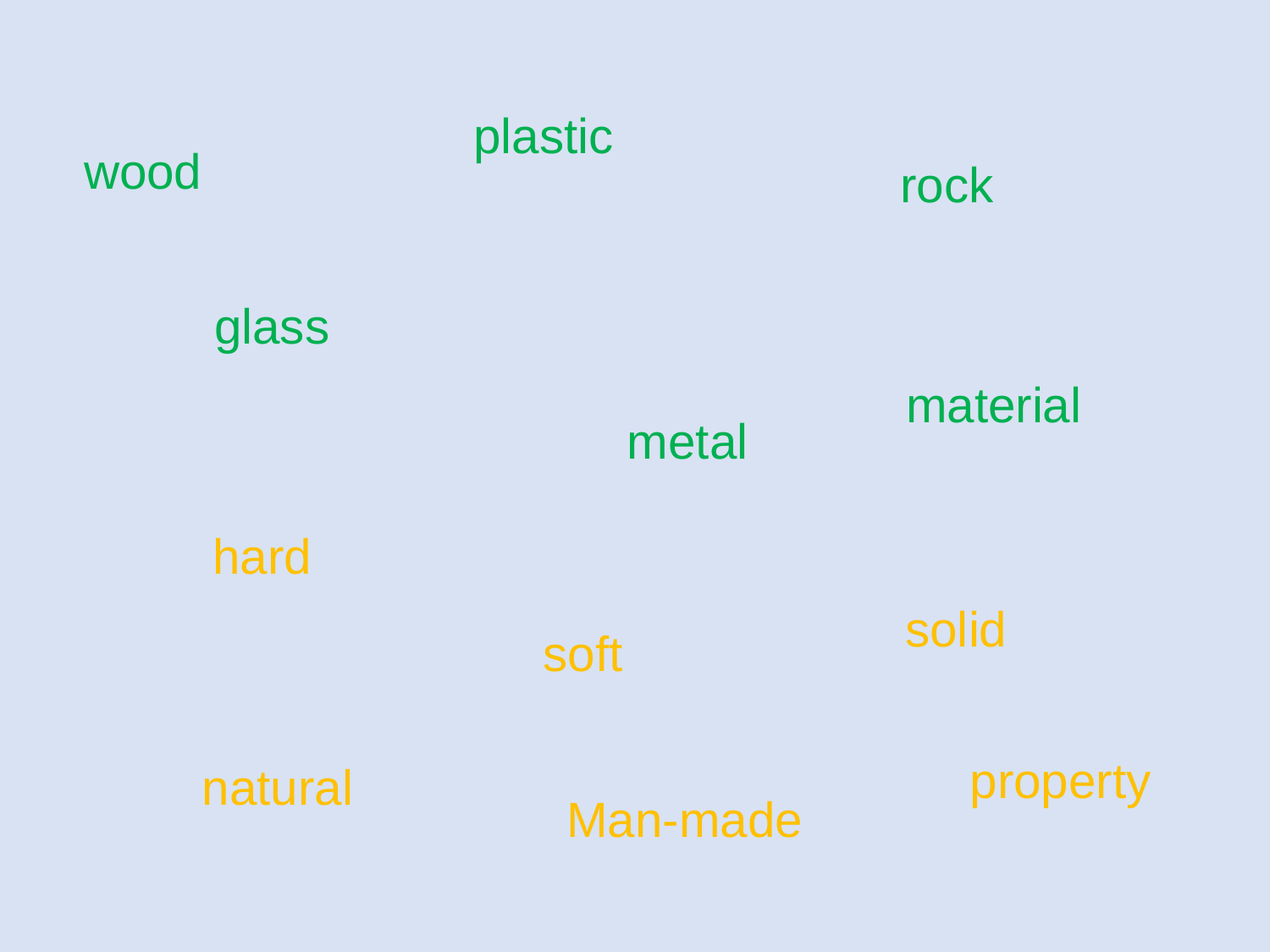

plastic
wood
rock
glass
material
metal
hard
solid
soft
property
natural
Man-made